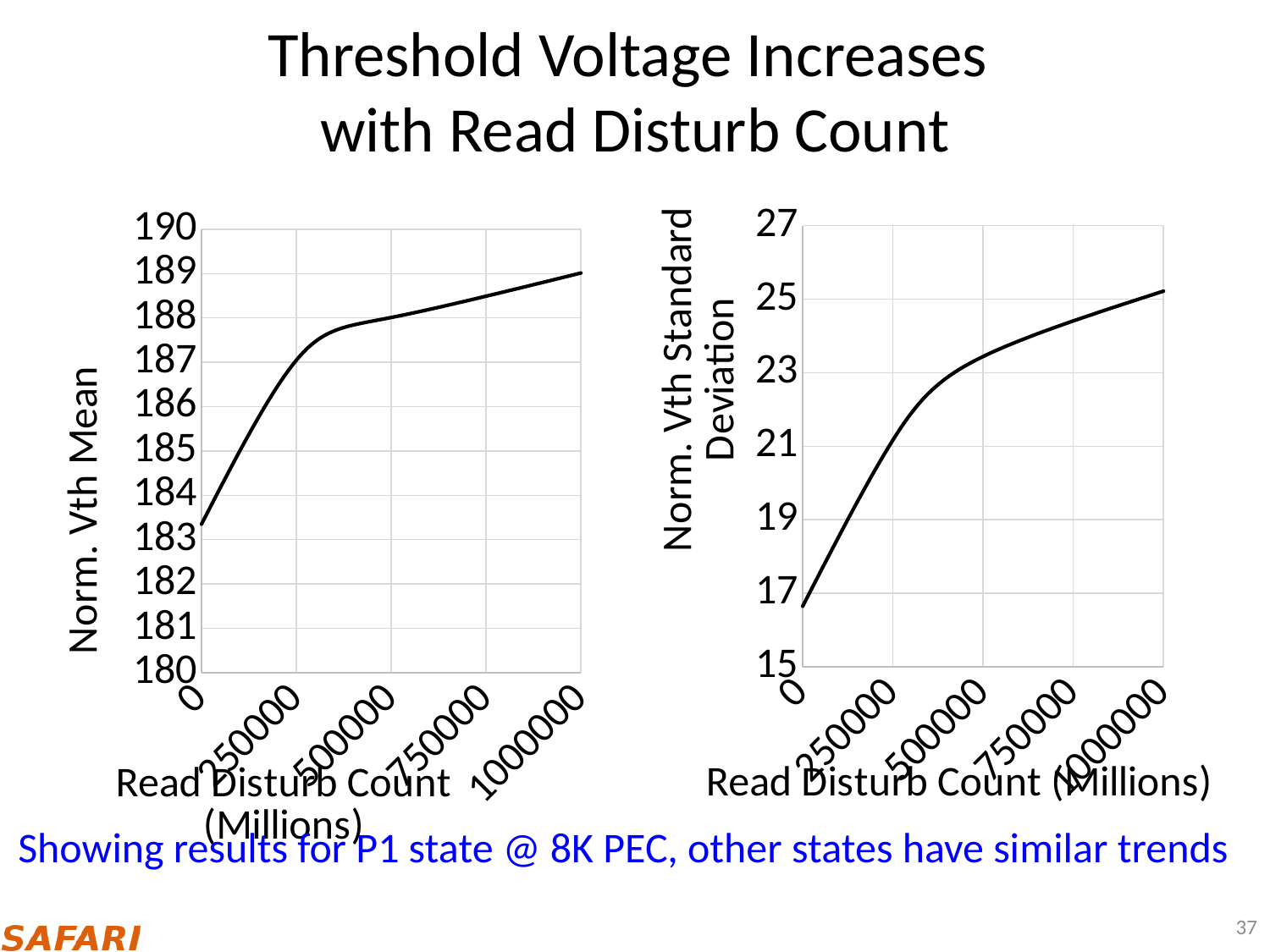

# Threshold Voltage Increases with Read Disturb Count

### Chart

| Category | P1 |
|---|---|

### Chart

| Category | P1 |
|---|---|
Showing results for P1 state @ 8K PEC, other states have similar trends
37